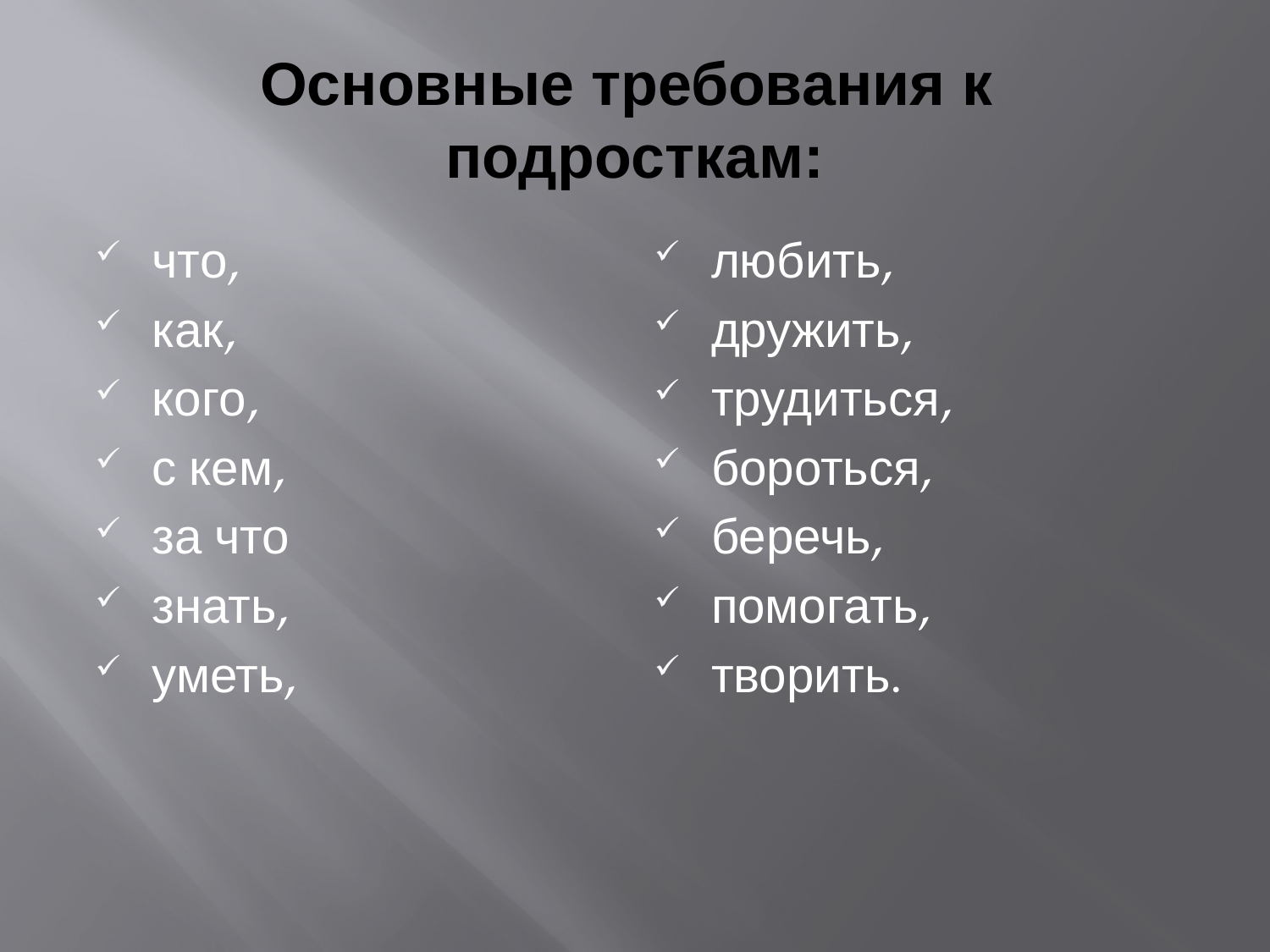

# Основные требования к  подросткам:
что,
как,
кого,
с кем,
за что
знать,
уметь,

любить,
дружить,
трудиться,
бороться,
беречь,
помогать,
творить.